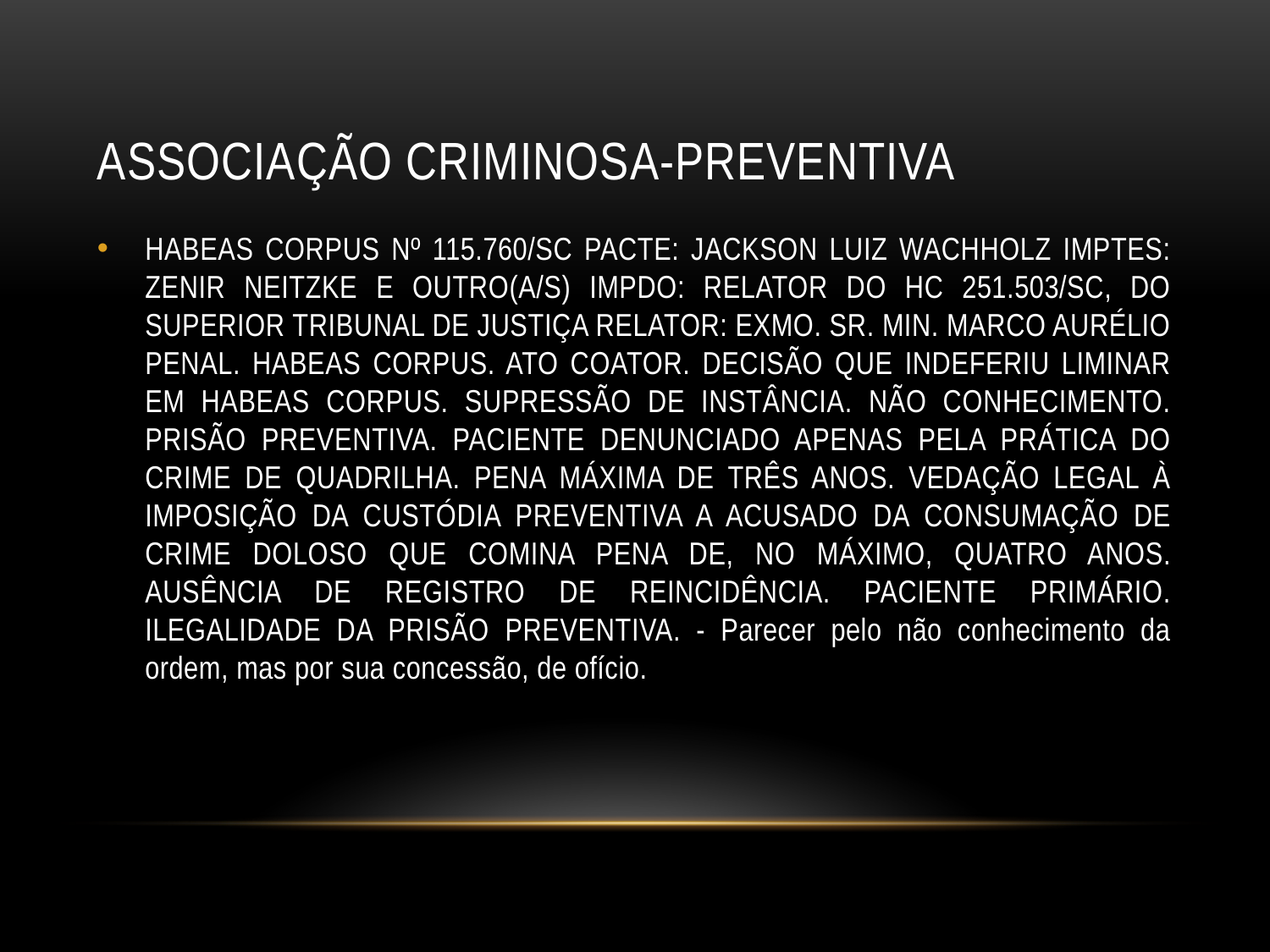

# Associação criminosa-preventiva
HABEAS CORPUS Nº 115.760/SC PACTE: JACKSON LUIZ WACHHOLZ IMPTES: ZENIR NEITZKE E OUTRO(A/S) IMPDO: RELATOR DO HC 251.503/SC, DO SUPERIOR TRIBUNAL DE JUSTIÇA RELATOR: EXMO. SR. MIN. MARCO AURÉLIO PENAL. HABEAS CORPUS. ATO COATOR. DECISÃO QUE INDEFERIU LIMINAR EM HABEAS CORPUS. SUPRESSÃO DE INSTÂNCIA. NÃO CONHECIMENTO. PRISÃO PREVENTIVA. PACIENTE DENUNCIADO APENAS PELA PRÁTICA DO CRIME DE QUADRILHA. PENA MÁXIMA DE TRÊS ANOS. VEDAÇÃO LEGAL À IMPOSIÇÃO DA CUSTÓDIA PREVENTIVA A ACUSADO DA CONSUMAÇÃO DE CRIME DOLOSO QUE COMINA PENA DE, NO MÁXIMO, QUATRO ANOS. AUSÊNCIA DE REGISTRO DE REINCIDÊNCIA. PACIENTE PRIMÁRIO. ILEGALIDADE DA PRISÃO PREVENTIVA. - Parecer pelo não conhecimento da ordem, mas por sua concessão, de ofício.